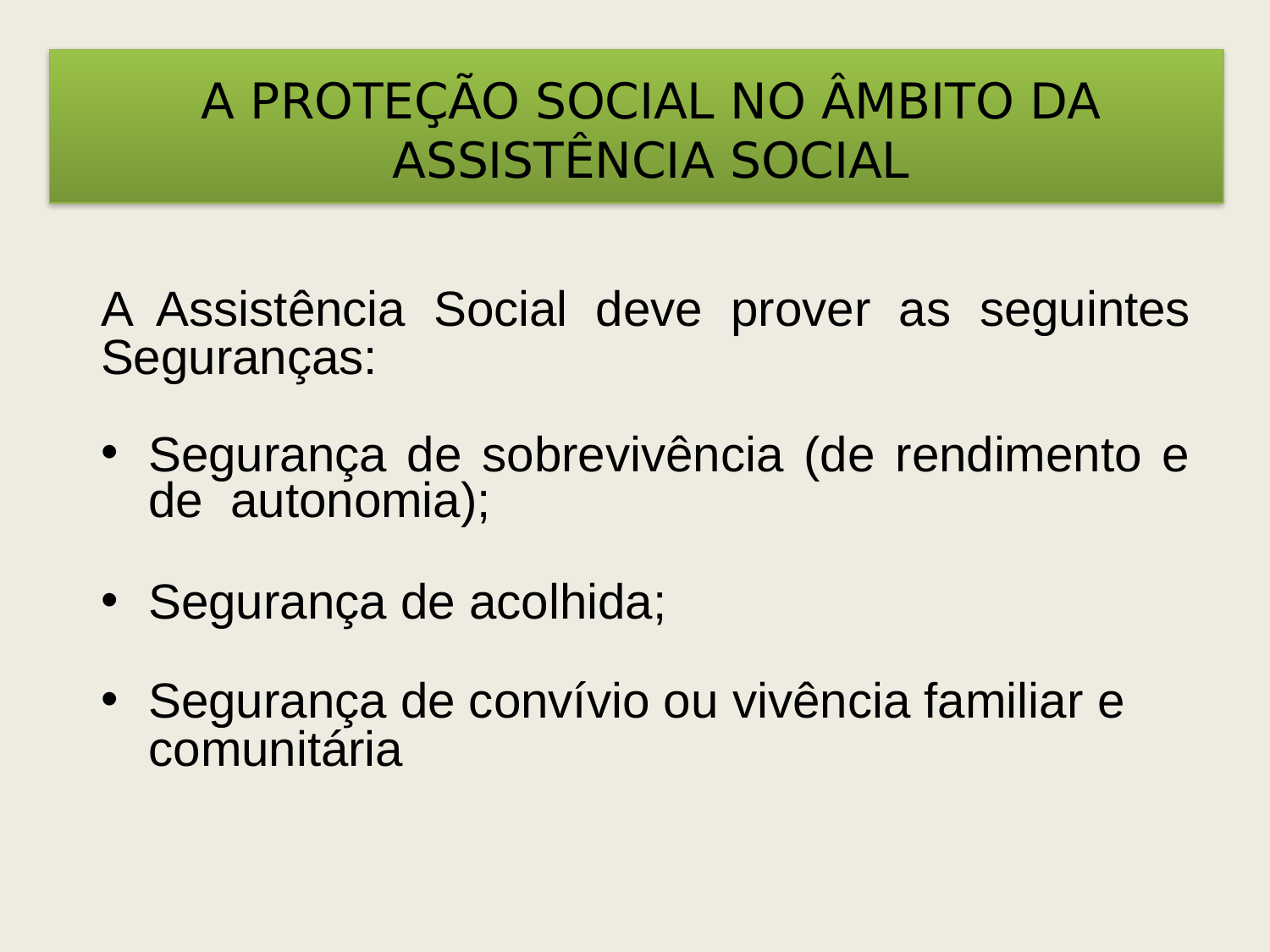

# A PROTEÇÃO SOCIAL NO ÂMBITO DA
ASSISTÊNCIA SOCIAL
A Assistência Social deve prover as seguintes Seguranças:

Segurança de sobrevivência (de rendimento e de  autonomia);

Segurança de acolhida;

Segurança de convívio ou vivência familiar e
comunitária